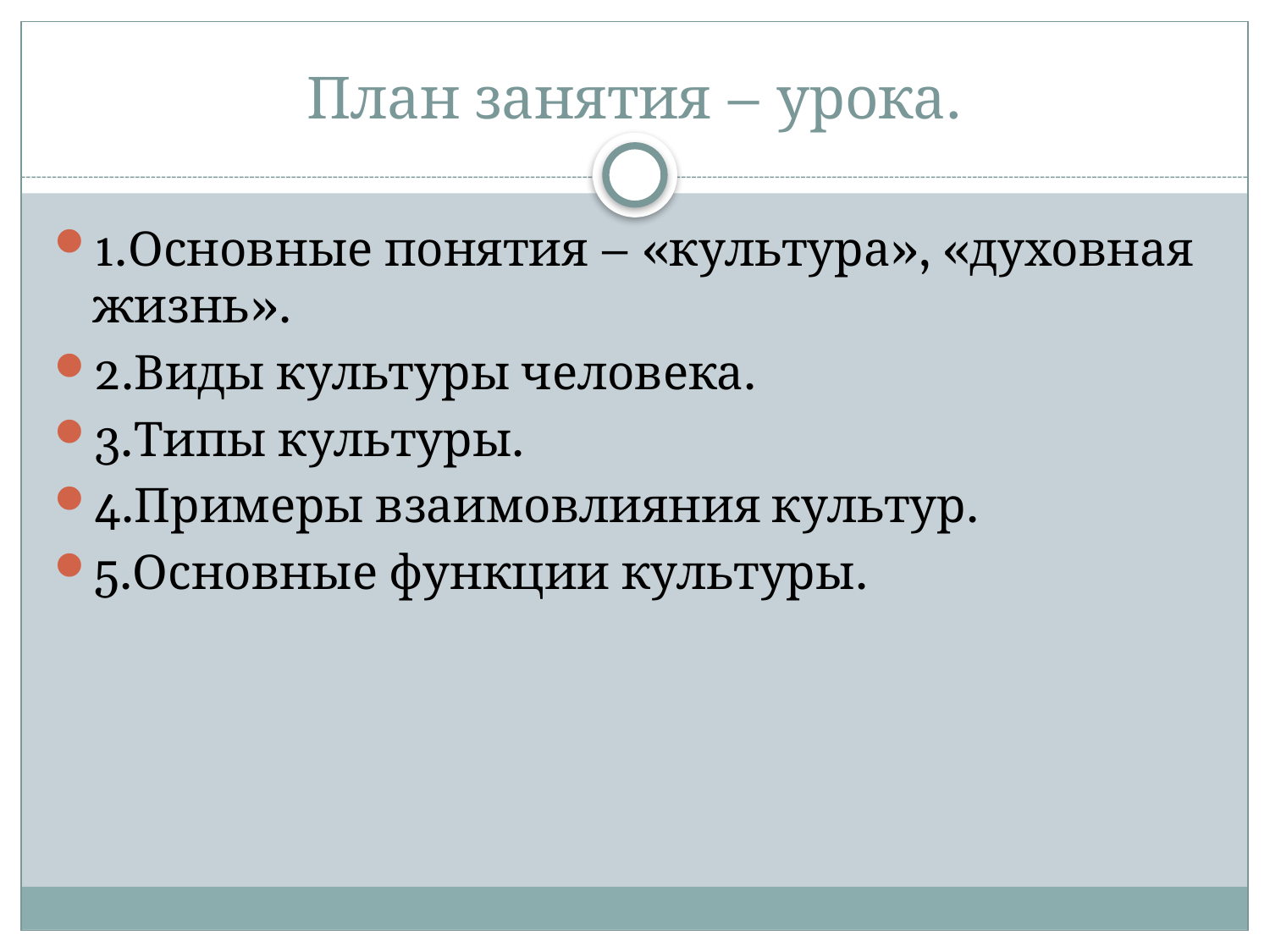

# План занятия – урока.
1.Основные понятия – «культура», «духовная жизнь».
2.Виды культуры человека.
3.Типы культуры.
4.Примеры взаимовлияния культур.
5.Основные функции культуры.